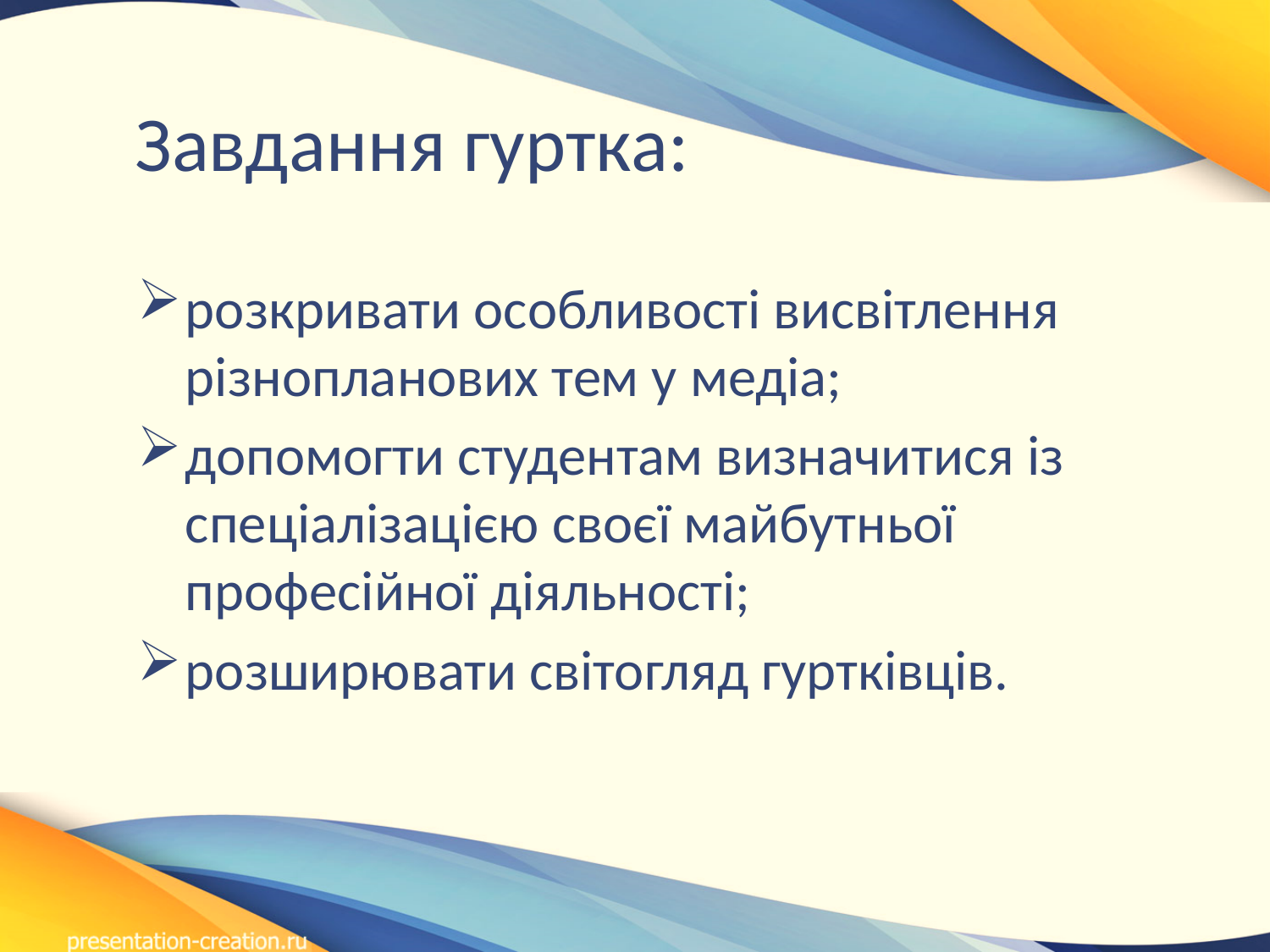

# Завдання гуртка:
розкривати особливості висвітлення різнопланових тем у медіа;
допомогти студентам визначитися із спеціалізацією своєї майбутньої професійної діяльності;
розширювати світогляд гуртківців.